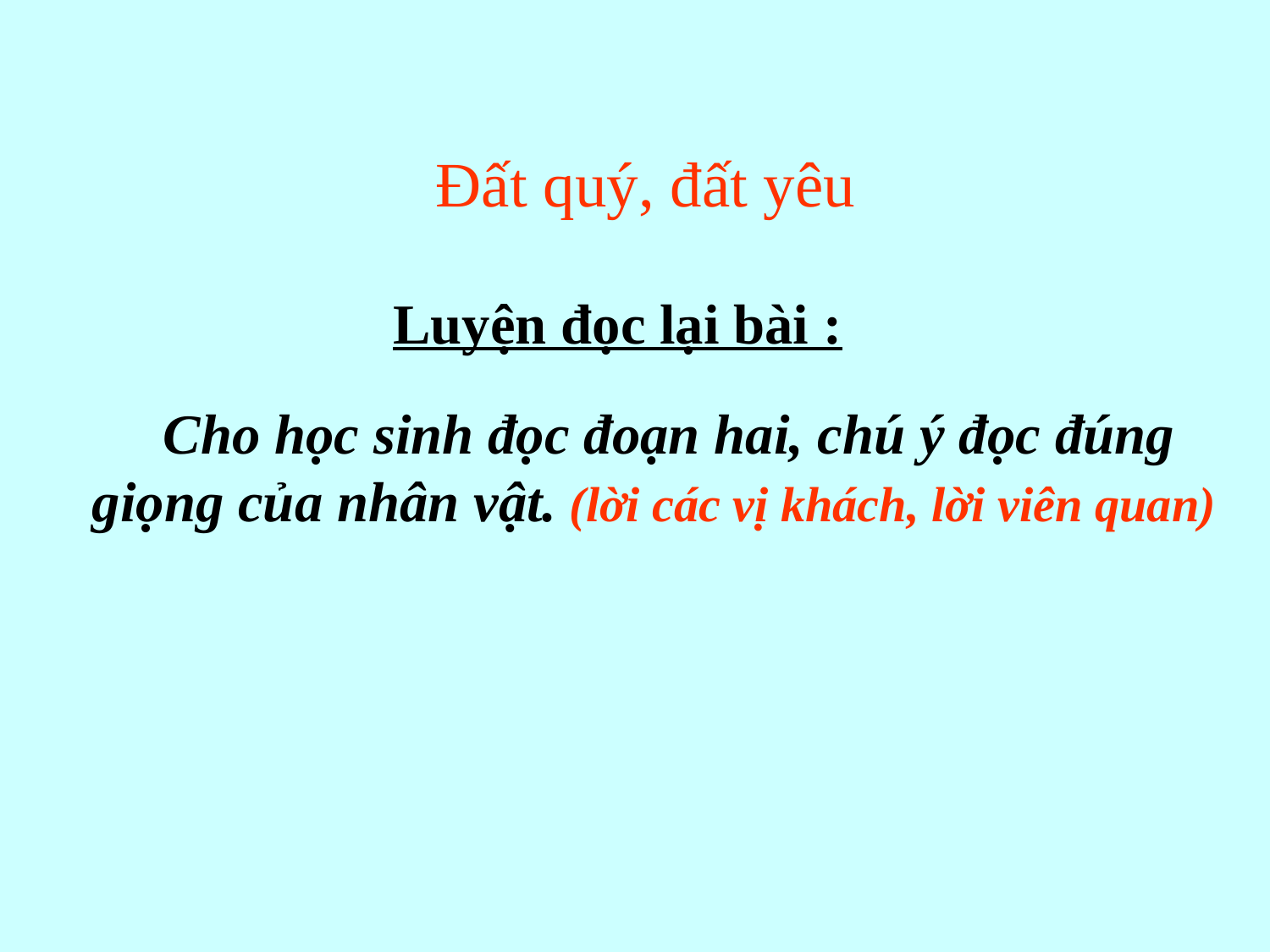

Đất quý, đất yêu
Luyện đọc lại bài :
                 Cho học sinh đọc đoạn hai, chú ý đọc đúng giọng của nhân vật. (lời các vị khách, lời viên quan)